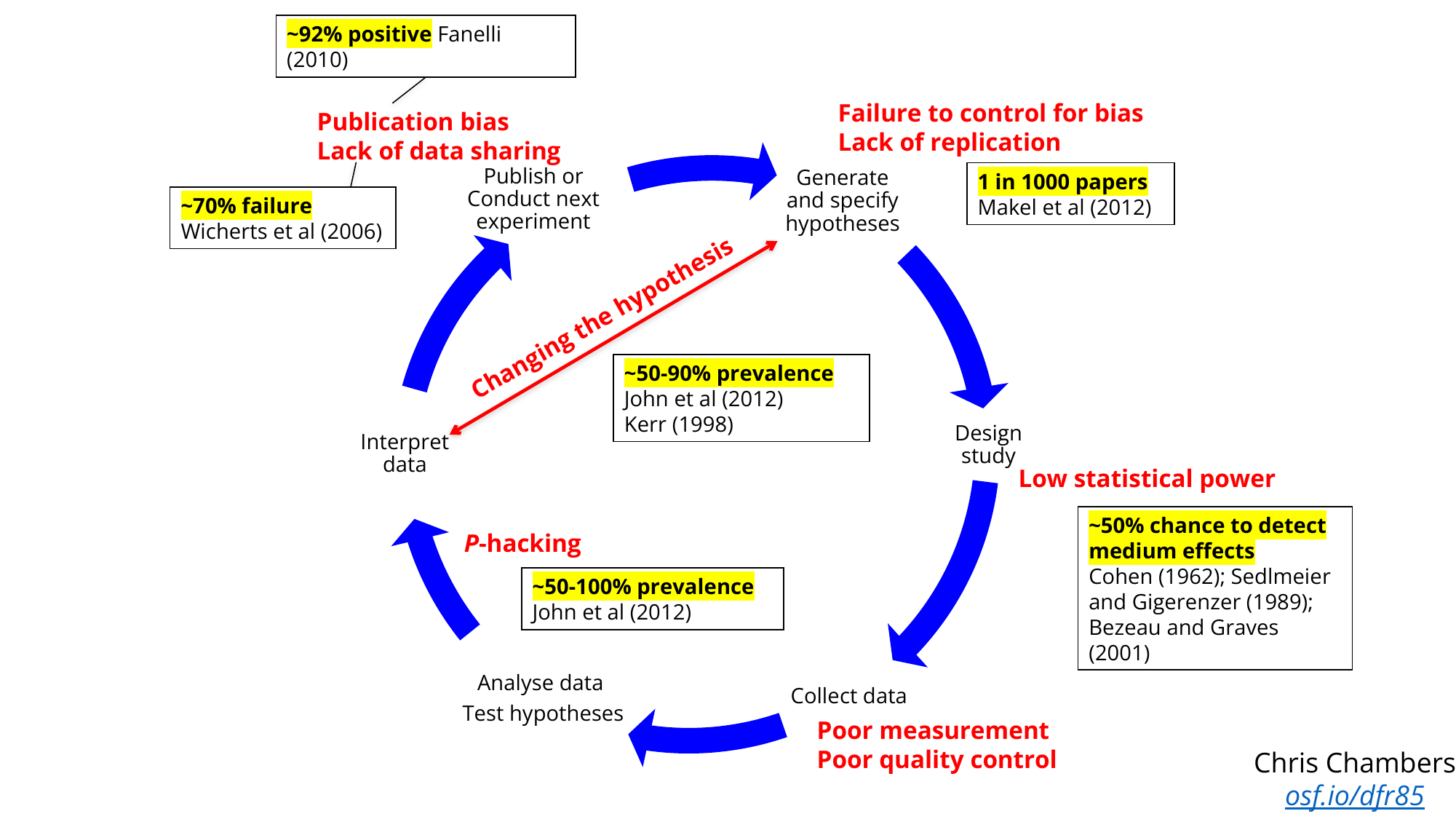

~92% positive Fanelli (2010)
Failure to control for bias
Lack of replication
Publication bias
Lack of data sharing

Generate and specify hypotheses

1 in 1000 papers
Makel et al (2012)
Publish or Conduct next experiment
~70% failure
Wicherts et al (2006)
Changing the hypothesis
~50-90% prevalence
John et al (2012)
Kerr (1998)
Interpret data
Design study
Low statistical power
~50% chance to detect medium effects
Cohen (1962); Sedlmeier and Gigerenzer (1989); Bezeau and Graves (2001)
P-hacking
~50-100% prevalence
John et al (2012)
Analyse data
 Test hypotheses
Collect data
Poor measurement
Poor quality control
Chris Chambers
osf.io/dfr85